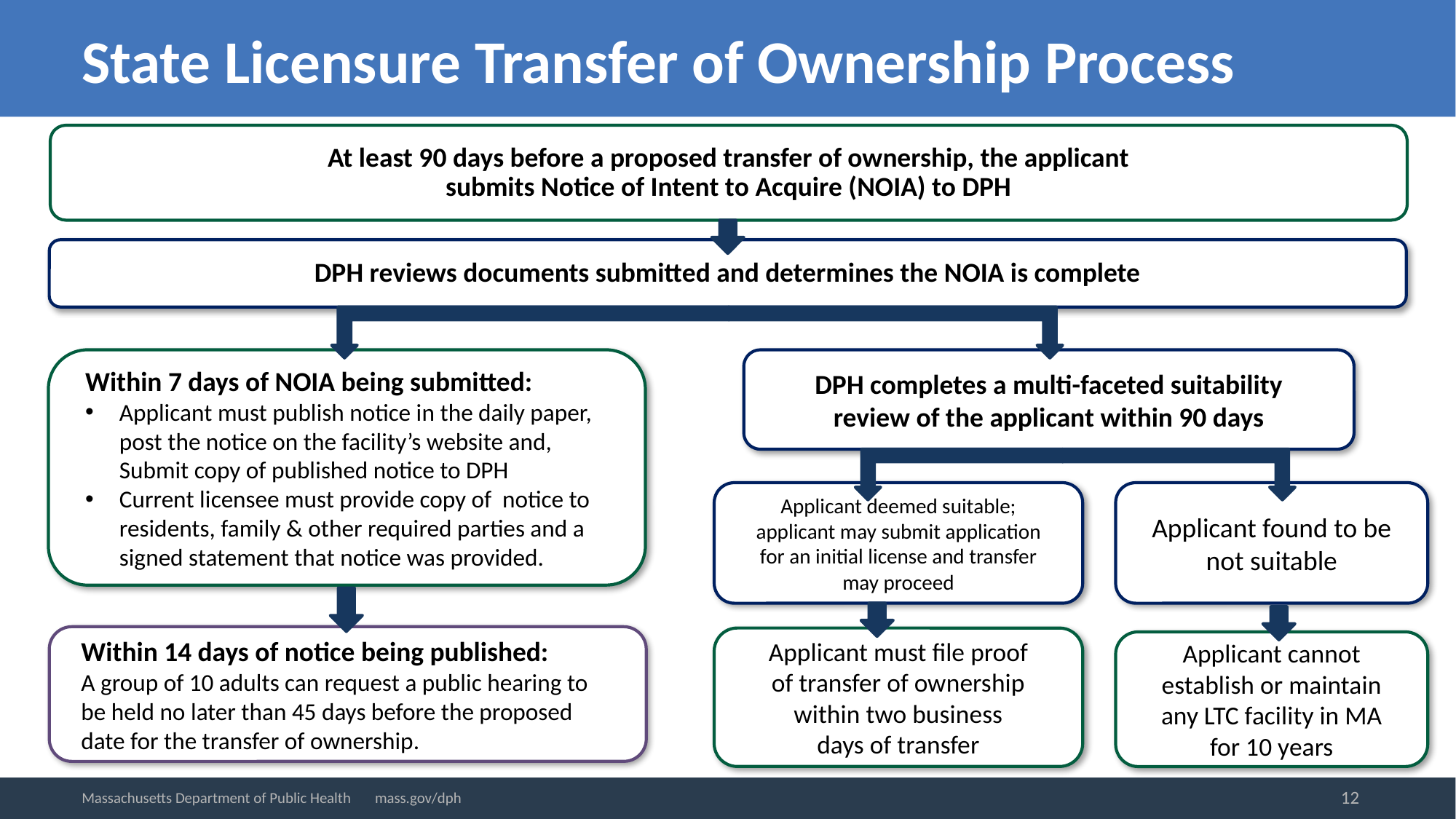

# State Licensure Transfer of Ownership Process
At least 90 days before a proposed transfer of ownership, the applicant
submits Notice of Intent to Acquire (NOIA) to DPH
DPH reviews documents submitted and determines the NOIA is complete

Within 7 days of NOIA being submitted:
Applicant must publish notice in the daily paper, post the notice on the facility’s website and, Submit copy of published notice to DPH
Current licensee must provide copy of  notice to residents, family & other required parties and a signed statement that notice was provided.
DPH completes a multi-faceted suitability review of the applicant within 90 days

Applicant deemed suitable; applicant may submit application for an initial license and transfer may proceed
Applicant found to be not suitable

Within 14 days of notice being published:
A group of 10 adults can request a public hearing to be held no later than 45 days before the proposed date for the transfer of ownership.
Applicant must file proof
of transfer of ownership within two business
days of transfer
Applicant cannot establish or maintain any LTC facility in MA for 10 years
12
Massachusetts Department of Public Health       mass.gov/dph